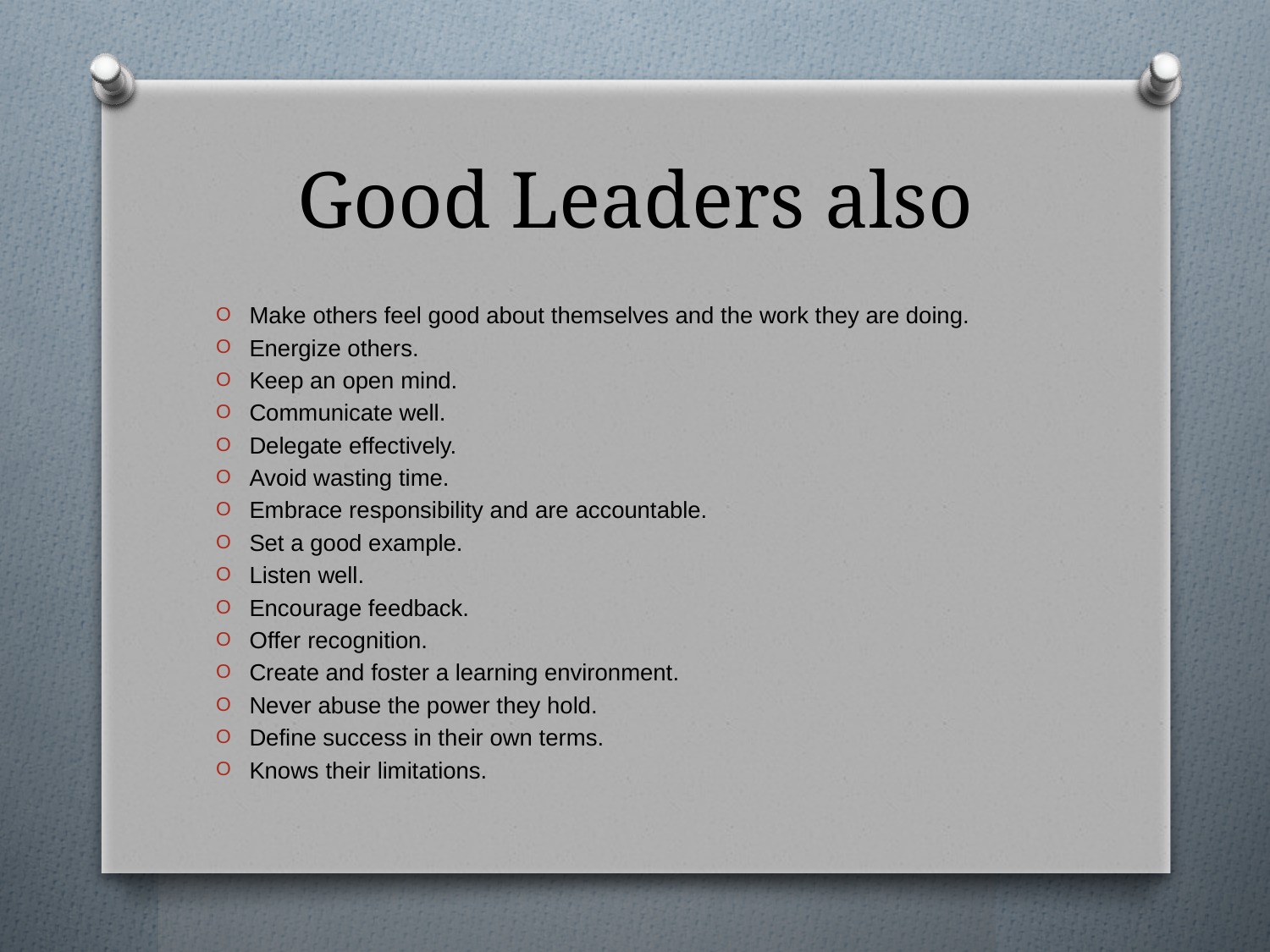

# Good Leaders also
Make others feel good about themselves and the work they are doing.
Energize others.
Keep an open mind.
Communicate well.
Delegate effectively.
Avoid wasting time.
Embrace responsibility and are accountable.
Set a good example.
Listen well.
Encourage feedback.
Offer recognition.
Create and foster a learning environment.
Never abuse the power they hold.
Define success in their own terms.
Knows their limitations.